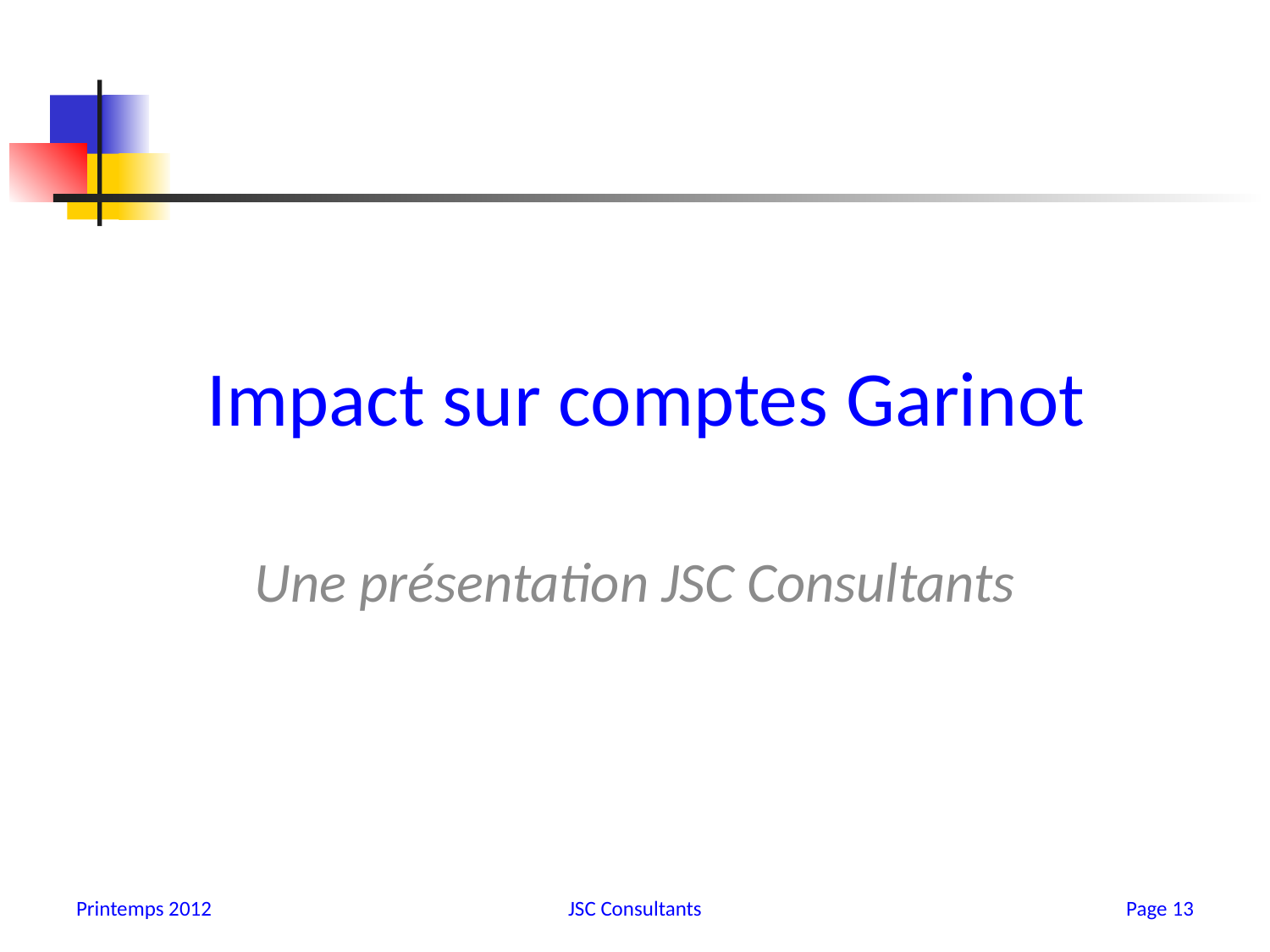

# Impact sur comptes Garinot
Une présentation JSC Consultants
Printemps 2012
JSC Consultants
13